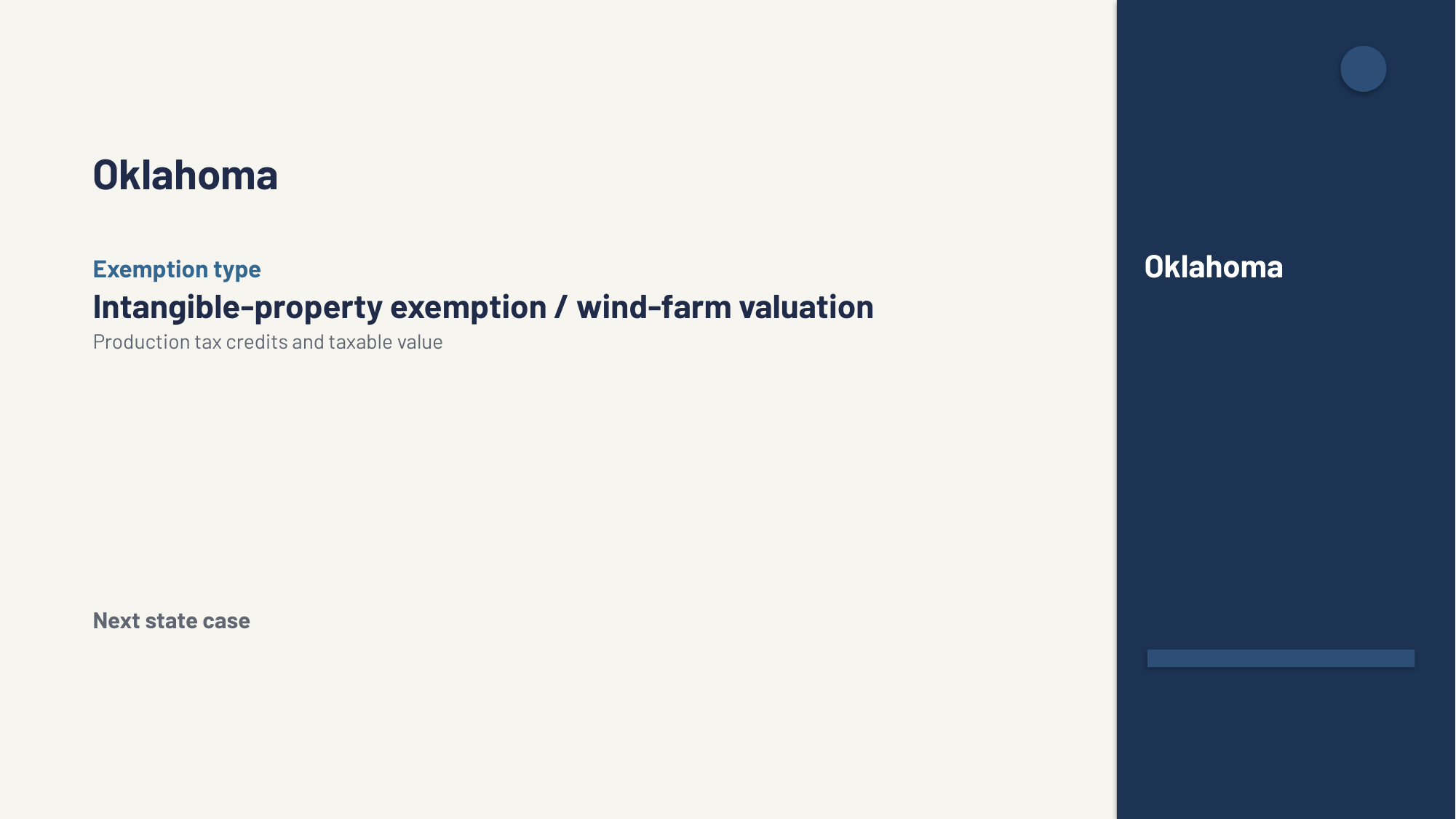

Oklahoma
Oklahoma
Exemption type
Intangible-property exemption / wind-farm valuation
Production tax credits and taxable value
Next state case